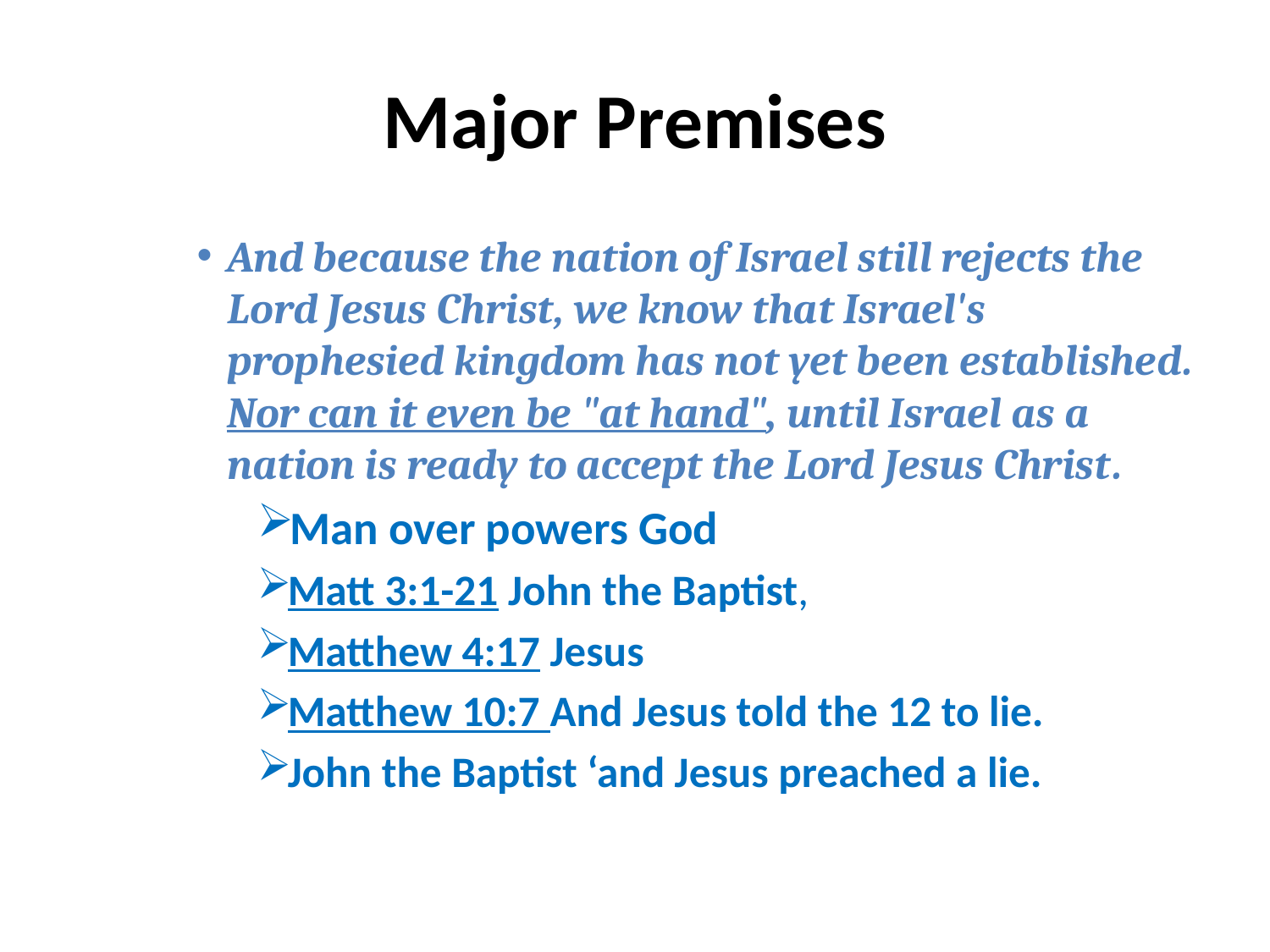

# Major Premises
And because the nation of Israel still rejects the Lord Jesus Christ, we know that Israel's prophesied kingdom has not yet been established. Nor can it even be "at hand", until Israel as a nation is ready to accept the Lord Jesus Christ.
Man over powers God
Matt 3:1-21 John the Baptist,
Matthew 4:17 Jesus
Matthew 10:7 And Jesus told the 12 to lie.
John the Baptist ‘and Jesus preached a lie.